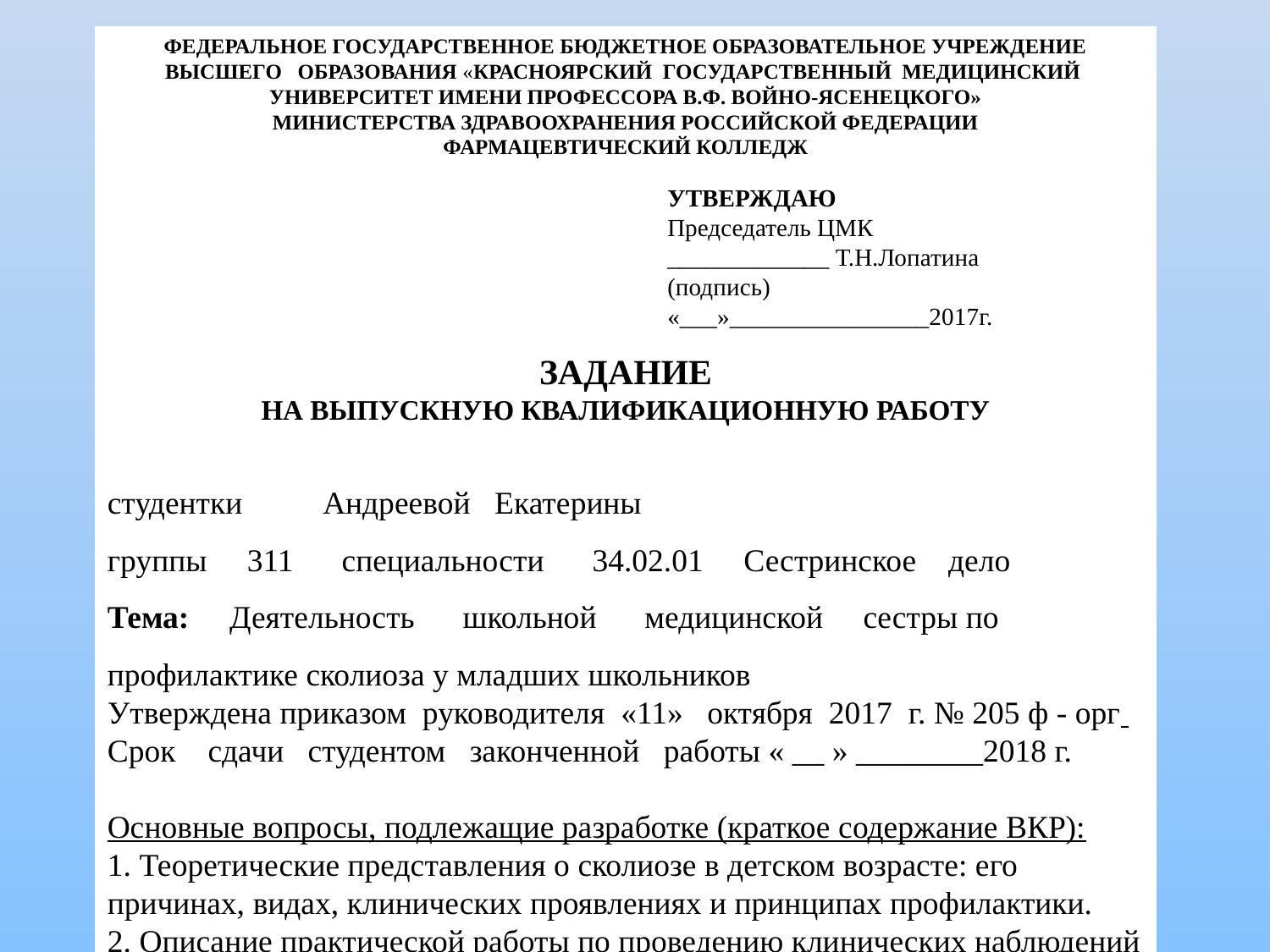

ФЕДЕРАЛЬНОЕ ГОСУДАРСТВЕННОЕ БЮДЖЕТНОЕ ОБРАЗОВАТЕЛЬНОЕ УЧРЕЖДЕНИЕ
ВЫСШЕГО   ОБРАЗОВАНИЯ «КРАСНОЯРСКИЙ  ГОСУДАРСТВЕННЫЙ  МЕДИЦИНСКИЙ  УНИВЕРСИТЕТ ИМЕНИ ПРОФЕССОРА В.Ф. ВОЙНО-ЯСЕНЕЦКОГО»
МИНИСТЕРСТВА ЗДРАВООХРАНЕНИЯ рОССИЙСКОЙ ФЕДЕРАЦИИ
ФАРМАЦЕВТИЧЕСКИЙ КОЛЛЕДЖ

ЗАДАНИЕ
НА ВЫПУСКНУЮ КВАЛИФИКАЦИОННУЮ РАБОТУ

студентки          Андреевой   Екатерины
группы     311      специальности      34.02.01     Сестринское    дело
Тема:     Деятельность      школьной      медицинской     сестры по
профилактике сколиоза у младших школьников
Утверждена приказом  руководителя  «11»   октября  2017  г. № 205 ф - орг
Срок    сдачи   студентом   законченной   работы « __ » ________2018 г.

Основные вопросы, подлежащие разработке (краткое содержание ВКР):
1. Теоретические представления о сколиозе в детском возрасте: его причинах, видах, клинических проявлениях и принципах профилактики.
2. Описание практической работы по проведению клинических наблюдений в начальных классах Березовской СОШ (количество осмотренных детей, выявленные нарушения осанки, проведённые профилактические мероприятия и их результаты). Описать методики проведения исследований и применяемые профилактические мероприятия,
3. Выводы об особенностях работы школьной медсестры, рекомендации для детей и родителей по профилактике сколиоза в детском возрасте
УТВЕРЖДАЮ
Председатель ЦМК
_____________ Т.Н.Лопатина
(подпись)
«___»________________2017г.